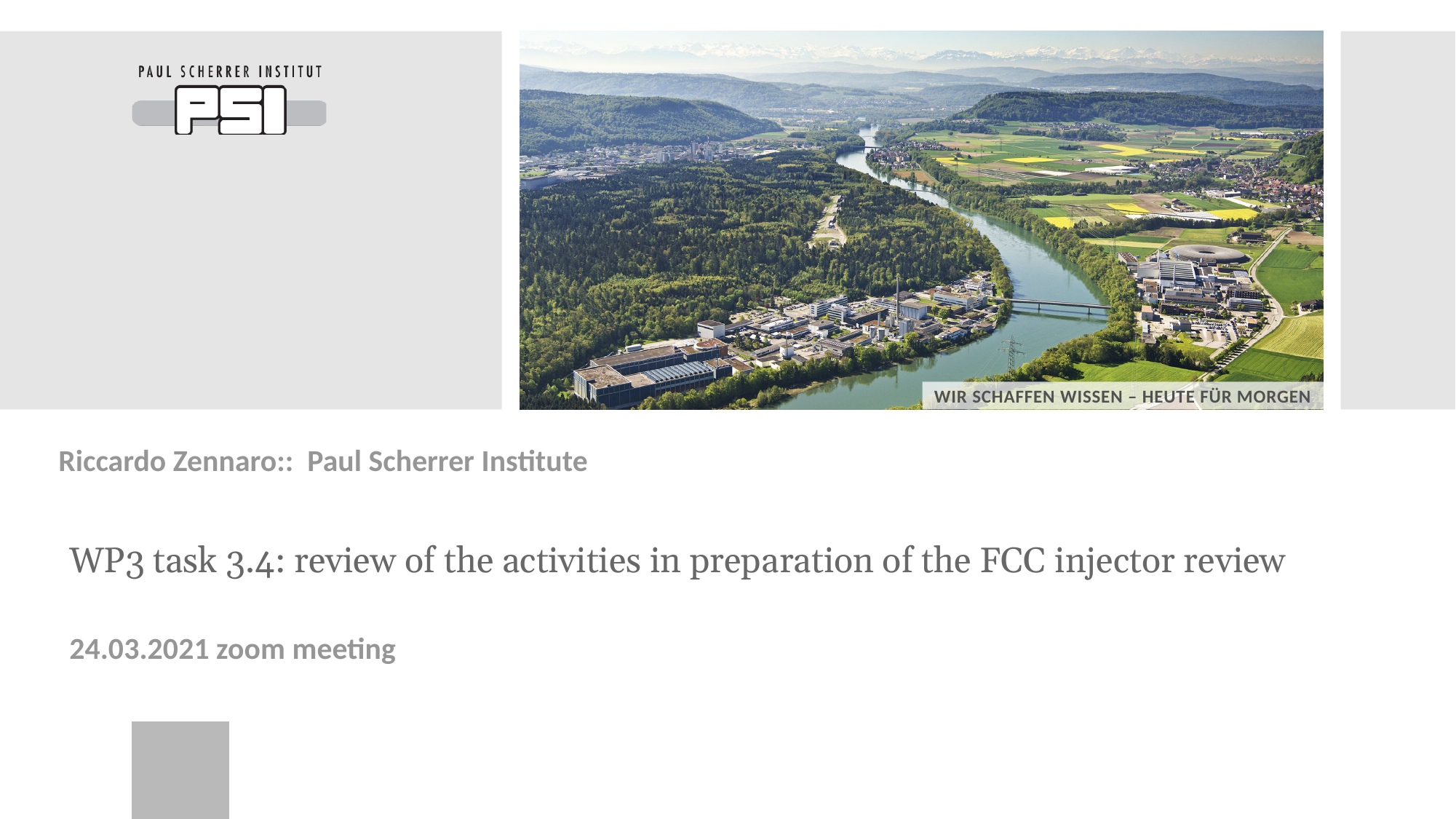

Riccardo Zennaro::  Paul Scherrer Institute
# WP3 task 3.4: review of the activities in preparation of the FCC injector review
24.03.2021 zoom meeting